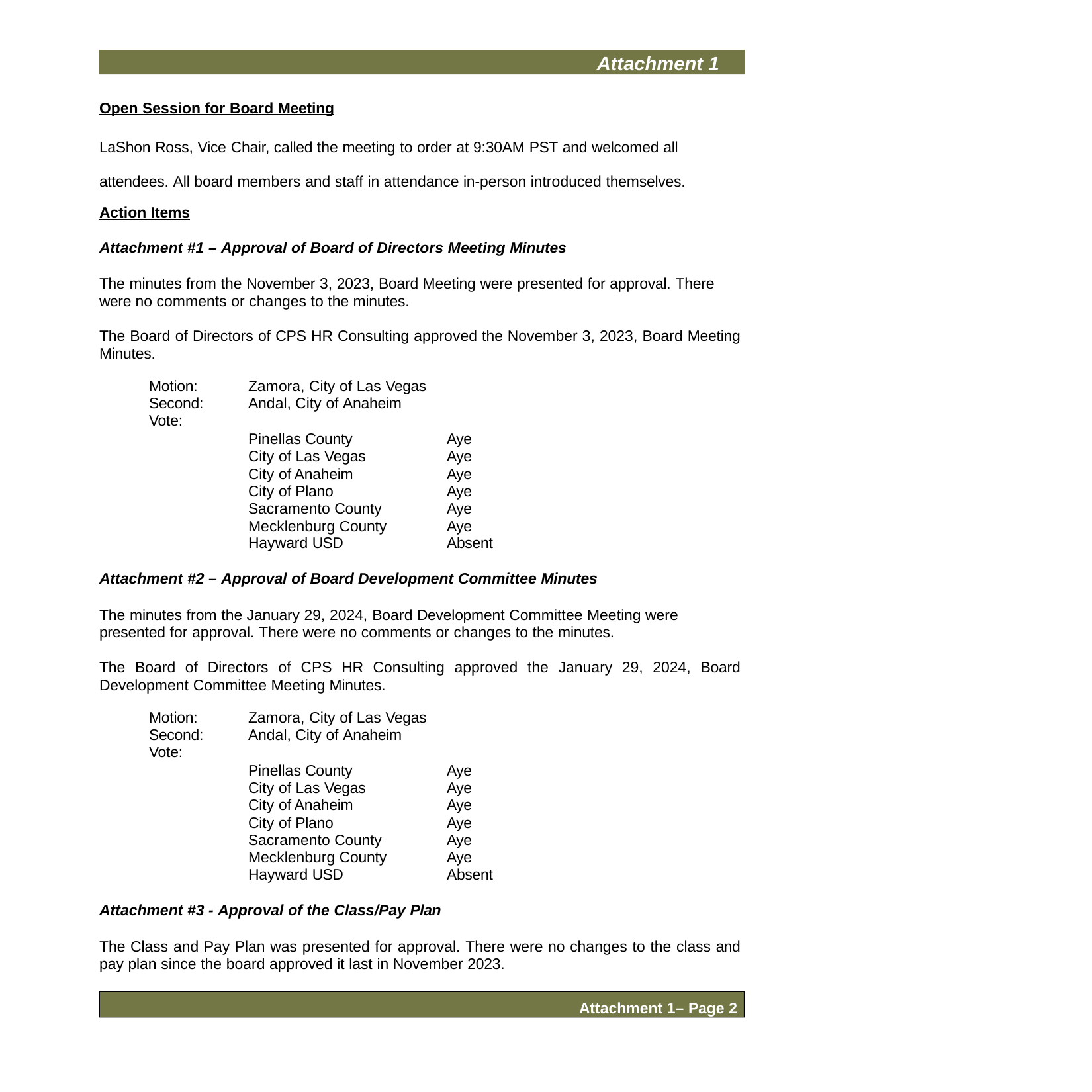

Attachment 1
Open Session for Board Meeting
LaShon Ross, Vice Chair, called the meeting to order at 9:30AM PST and welcomed all attendees. All board members and staff in attendance in-person introduced themselves.
Action Items
Attachment #1 – Approval of Board of Directors Meeting Minutes

The minutes from the November 3, 2023, Board Meeting were presented for approval. There were no comments or changes to the minutes.
The Board of Directors of CPS HR Consulting approved the November 3, 2023, Board Meeting Minutes.
| Motion: | Zamora, City of Las Vegas |  |
| --- | --- | --- |
| Second: | Andal, City of Anaheim |  |
| Vote: |  |  |
|  | Pinellas County | Aye |
|  | City of Las Vegas | Aye |
|  | City of Anaheim | Aye |
|  | City of Plano | Aye |
|  | Sacramento County | Aye |
|  | Mecklenburg County | Aye |
|  | Hayward USD | Absent |
Attachment #2 – Approval of Board Development Committee Minutes

The minutes from the January 29, 2024, Board Development Committee Meeting were presented for approval. There were no comments or changes to the minutes.
The Board of Directors of CPS HR Consulting approved the January 29, 2024, Board Development Committee Meeting Minutes.
| Motion: | Zamora, City of Las Vegas |  |
| --- | --- | --- |
| Second: | Andal, City of Anaheim |  |
| Vote: |  |  |
|  | Pinellas County | Aye |
|  | City of Las Vegas | Aye |
|  | City of Anaheim | Aye |
|  | City of Plano | Aye |
|  | Sacramento County | Aye |
|  | Mecklenburg County | Aye |
|  | Hayward USD | Absent |
Attachment #3 - Approval of the Class/Pay Plan

The Class and Pay Plan was presented for approval. There were no changes to the class and pay plan since the board approved it last in November 2023.

Attachment 1– Page 2